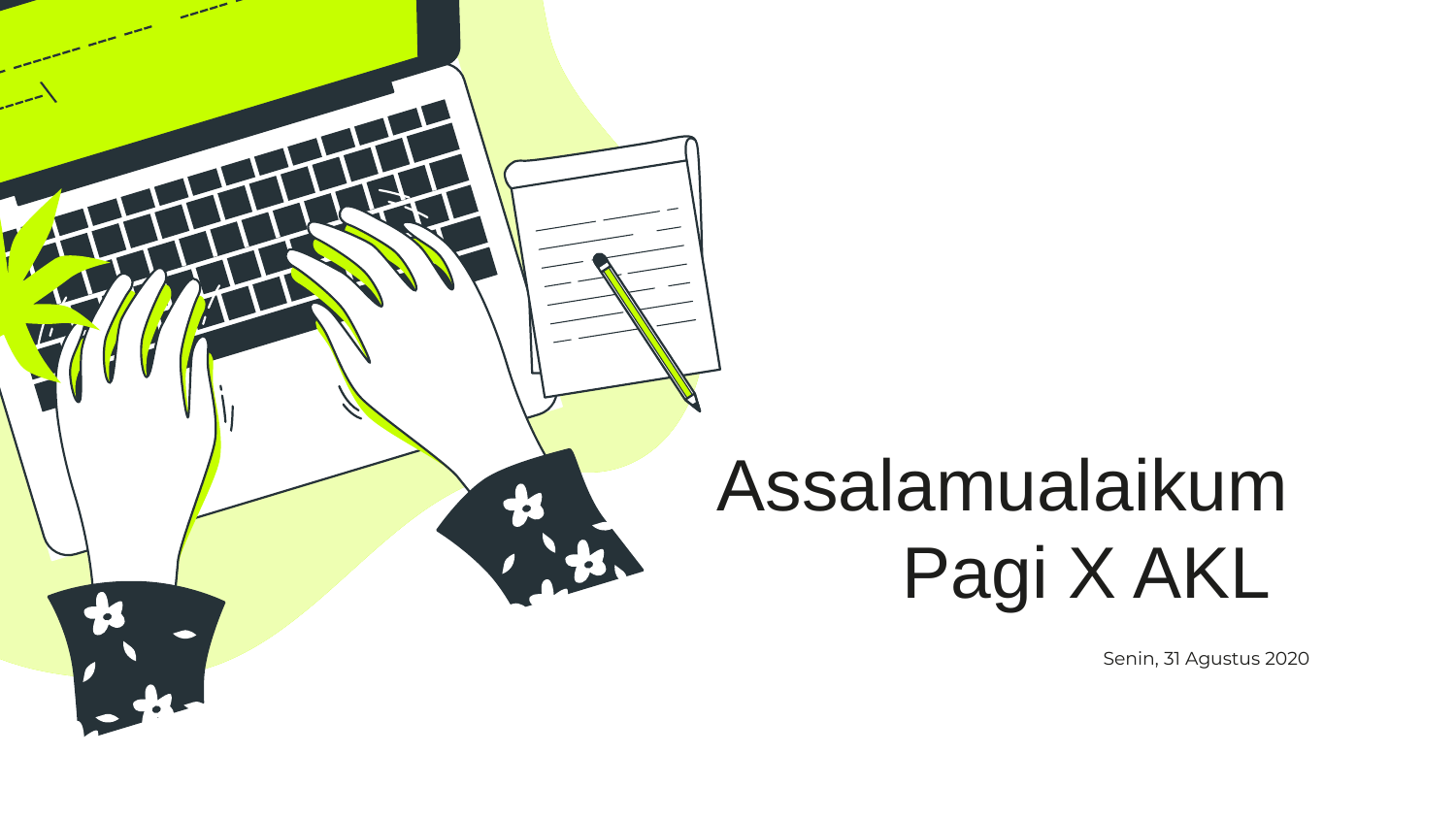

# Assalamualaikum Pagi X AKL
Senin, 31 Agustus 2020